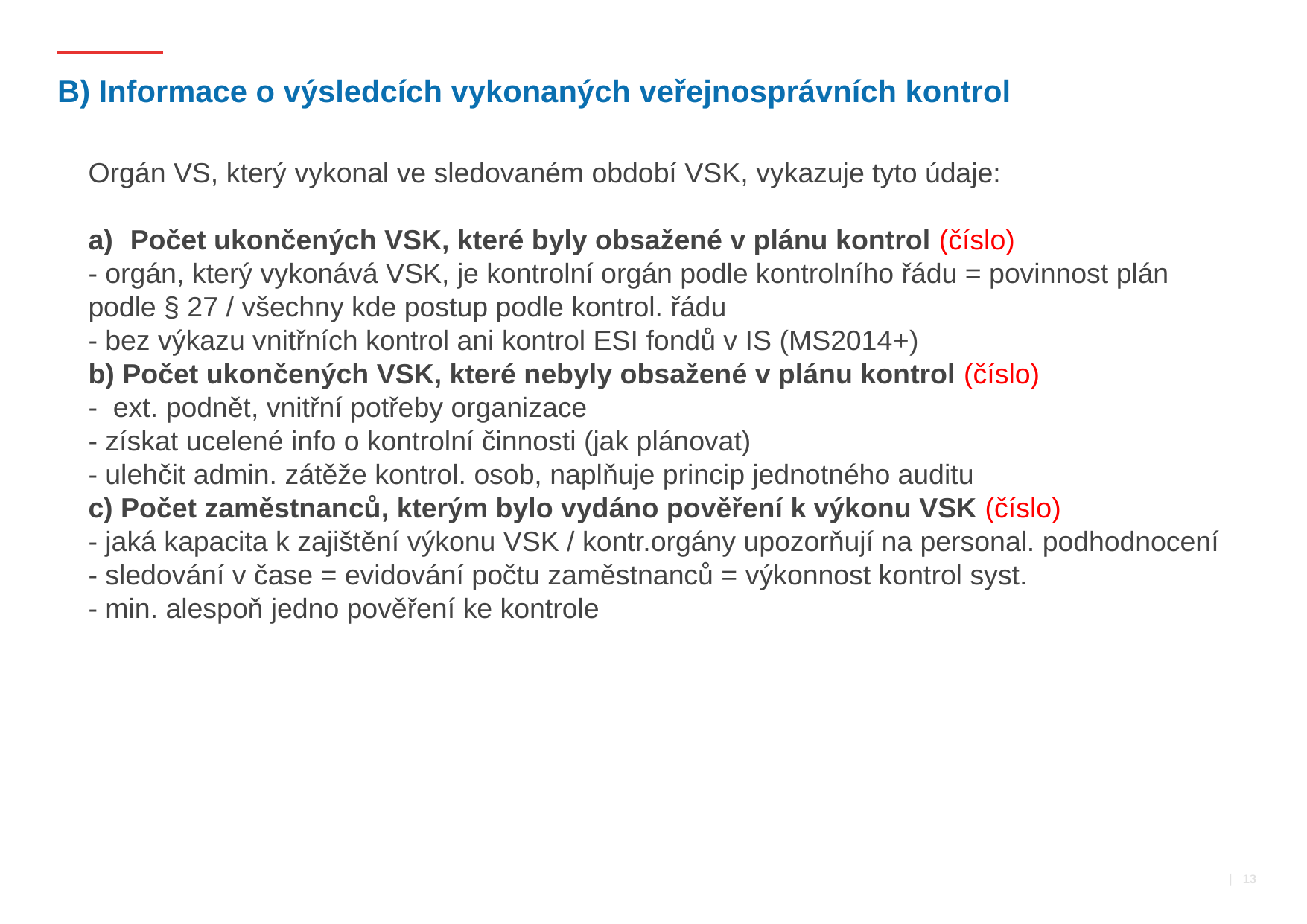

# B) Informace o výsledcích vykonaných veřejnosprávních kontrol
Orgán VS, který vykonal ve sledovaném období VSK, vykazuje tyto údaje:

Počet ukončených VSK, které byly obsažené v plánu kontrol (číslo)
- orgán, který vykonává VSK, je kontrolní orgán podle kontrolního řádu = povinnost plán podle § 27 / všechny kde postup podle kontrol. řádu
- bez výkazu vnitřních kontrol ani kontrol ESI fondů v IS (MS2014+)
b) Počet ukončených VSK, které nebyly obsažené v plánu kontrol (číslo)
-  ext. podnět, vnitřní potřeby organizace
- získat ucelené info o kontrolní činnosti (jak plánovat)
- ulehčit admin. zátěže kontrol. osob, naplňuje princip jednotného auditu
c) Počet zaměstnanců, kterým bylo vydáno pověření k výkonu VSK (číslo)
- jaká kapacita k zajištění výkonu VSK / kontr.orgány upozorňují na personal. podhodnocení
- sledování v čase = evidování počtu zaměstnanců = výkonnost kontrol syst.
- min. alespoň jedno pověření ke kontrole
 |   13